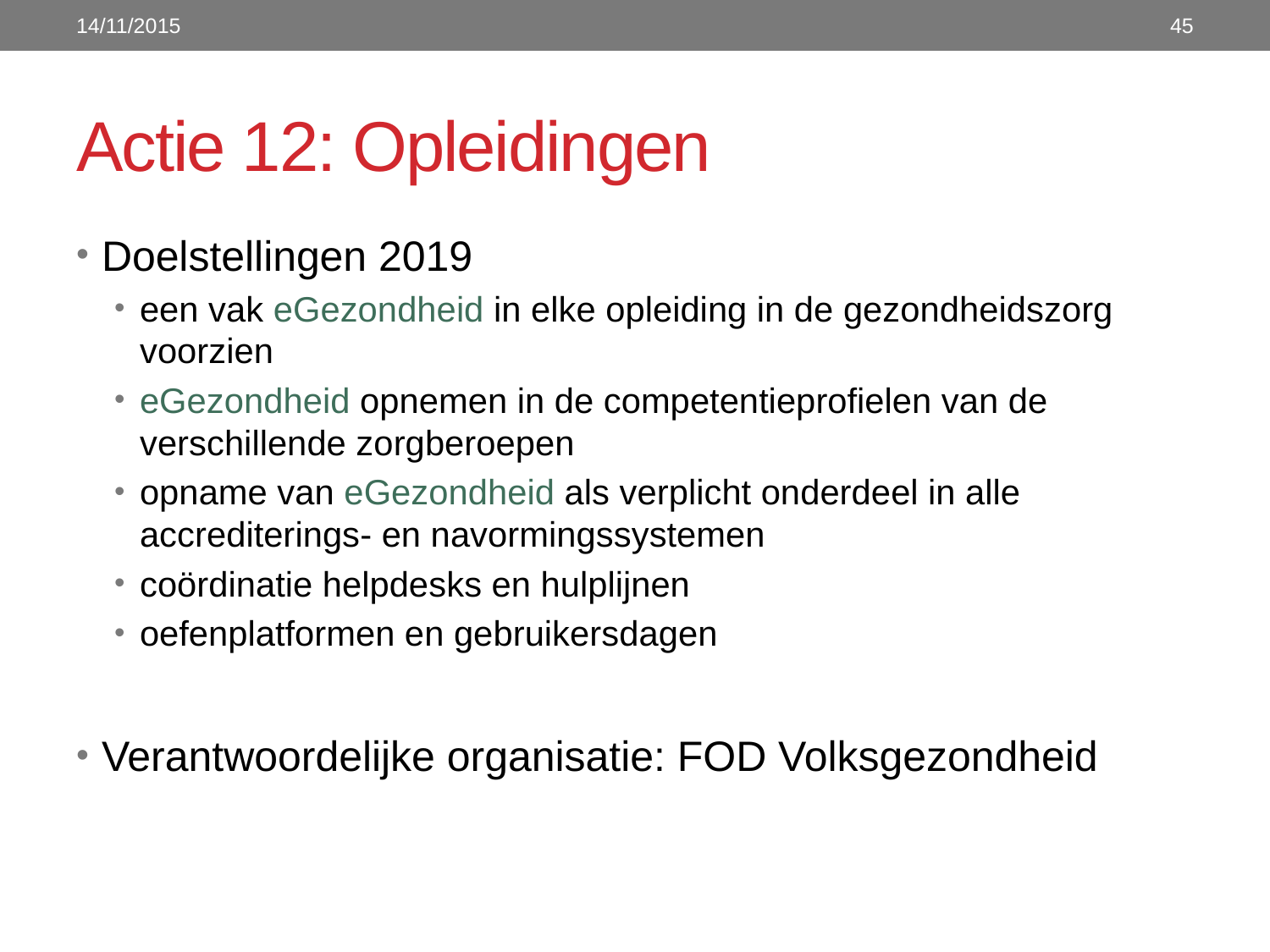

14/11/2015
45
# Actie 12: Opleidingen
Doelstellingen 2019
een vak eGezondheid in elke opleiding in de gezondheidszorg voorzien
eGezondheid opnemen in de competentieprofielen van de verschillende zorgberoepen
opname van eGezondheid als verplicht onderdeel in alle accrediterings- en navormingssystemen
coördinatie helpdesks en hulplijnen
oefenplatformen en gebruikersdagen

Verantwoordelijke organisatie: FOD Volksgezondheid